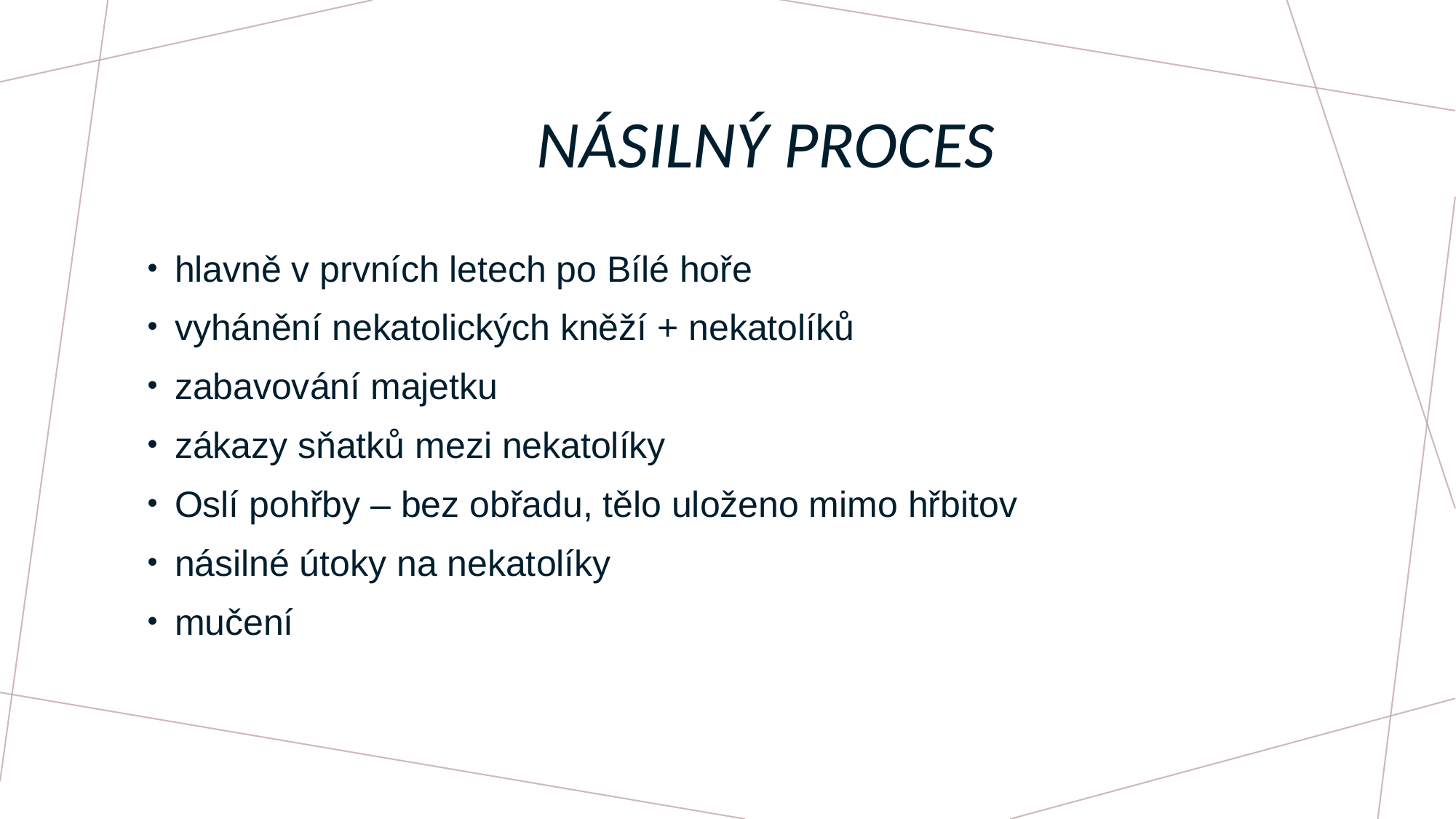

# Násilný proces
hlavně v prvních letech po Bílé hoře
vyhánění nekatolických kněží + nekatolíků
zabavování majetku
zákazy sňatků mezi nekatolíky
Oslí pohřby – bez obřadu, tělo uloženo mimo hřbitov
násilné útoky na nekatolíky
mučení